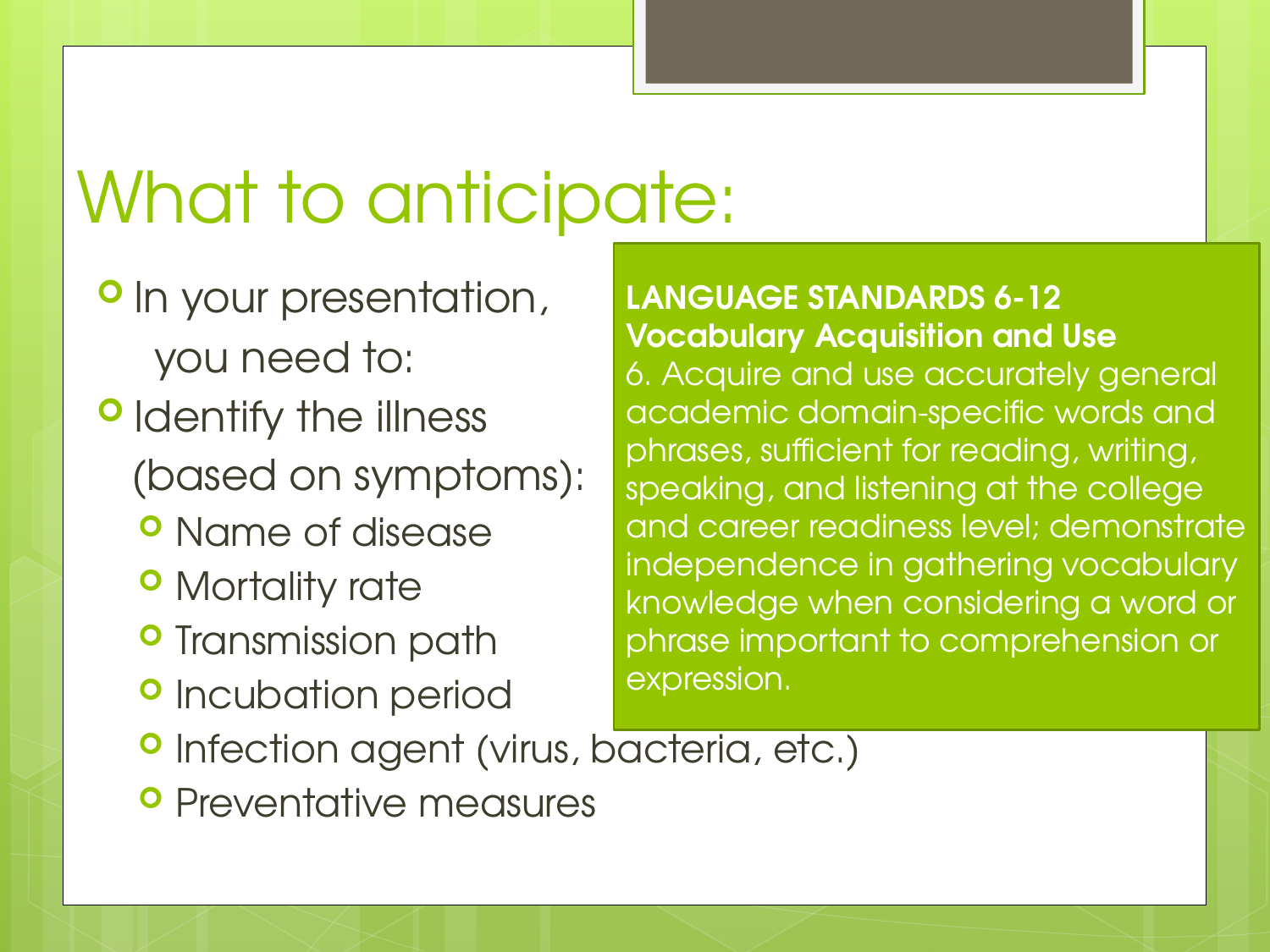

# What to anticipate:
LANGUAGE STANDARDS 6-12
Vocabulary Acquisition and Use
6. Acquire and use accurately general academic domain-specific words and phrases, sufficient for reading, writing, speaking, and listening at the college and career readiness level; demonstrate independence in gathering vocabulary knowledge when considering a word or phrase important to comprehension or expression.
In your presentation,
     you need to:
Identify the illness
   (based on symptoms):
Name of disease
Mortality rate
Transmission path
Incubation period
Infection agent (virus, bacteria, etc.)
Preventative measures